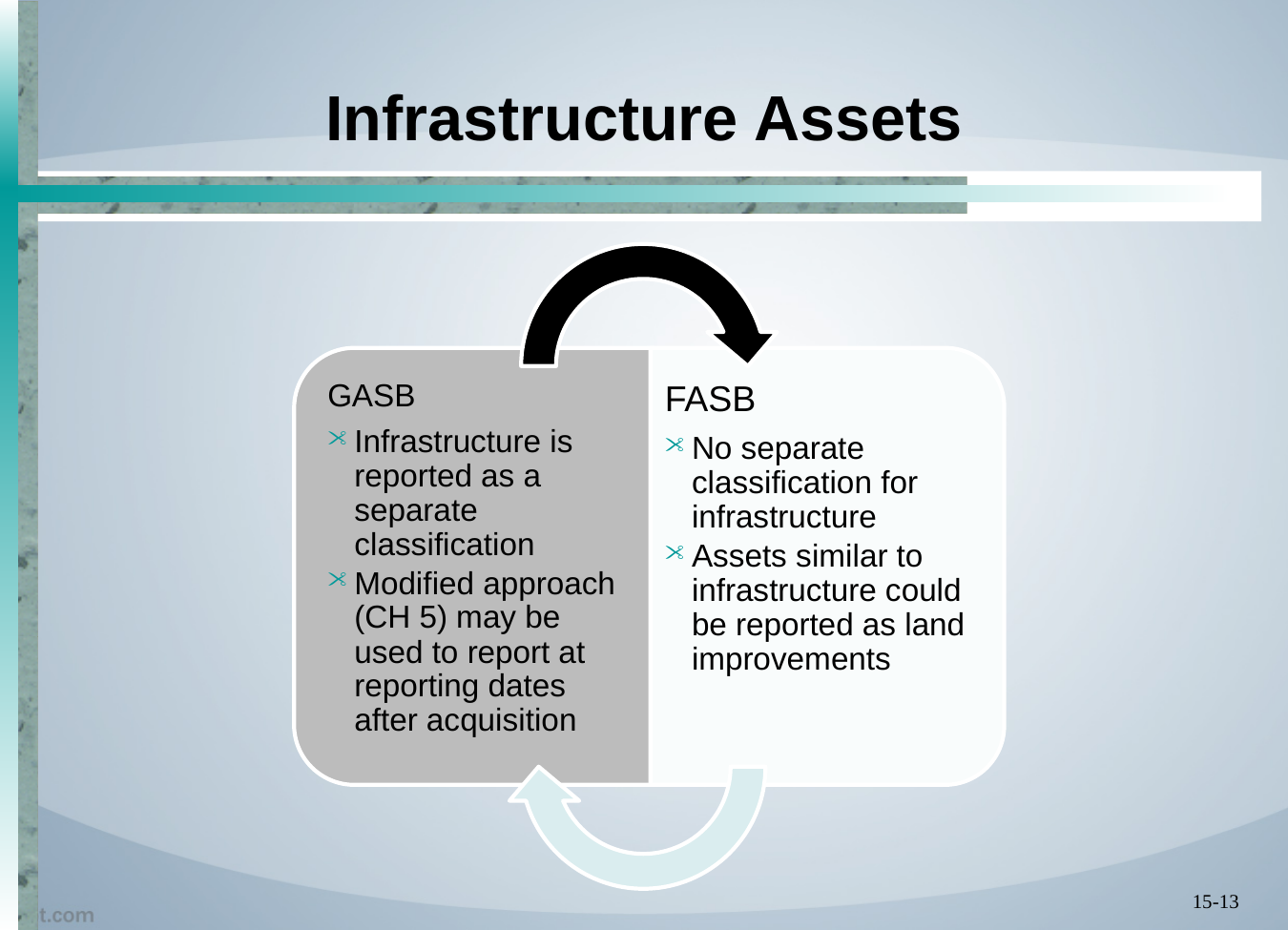

# Infrastructure Assets
GASB
Infrastructure is reported as a separate classification
Modified approach (CH 5) may be used to report at reporting dates after acquisition
FASB
No separate classification for infrastructure
Assets similar to infrastructure could be reported as land improvements